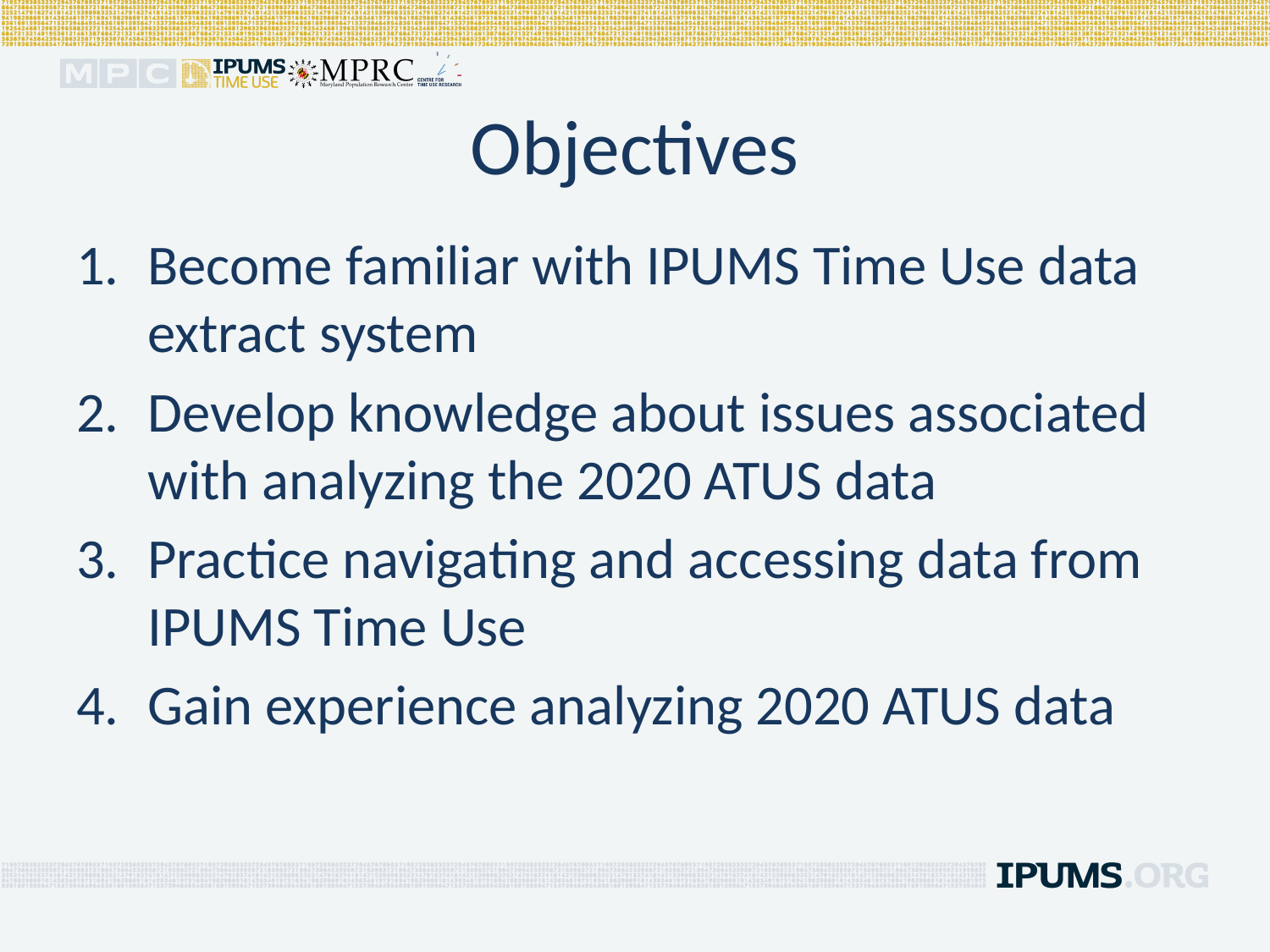

# Objectives
Become familiar with IPUMS Time Use data extract system
Develop knowledge about issues associated with analyzing the 2020 ATUS data
Practice navigating and accessing data from IPUMS Time Use
Gain experience analyzing 2020 ATUS data